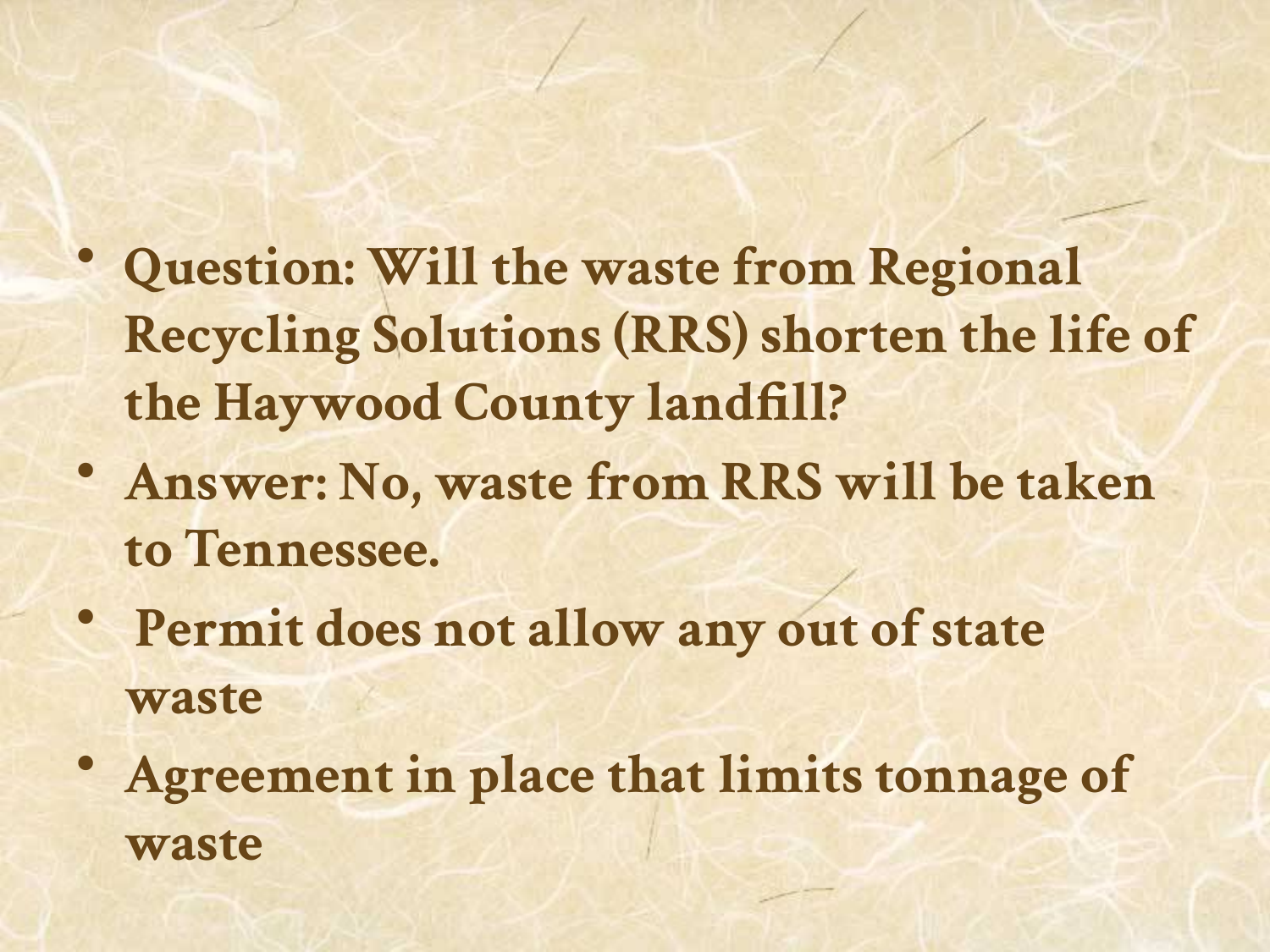

#
Question: Will the waste from Regional Recycling Solutions (RRS) shorten the life of the Haywood County landfill?
Answer: No, waste from RRS will be taken to Tennessee.
 Permit does not allow any out of state waste
Agreement in place that limits tonnage of waste